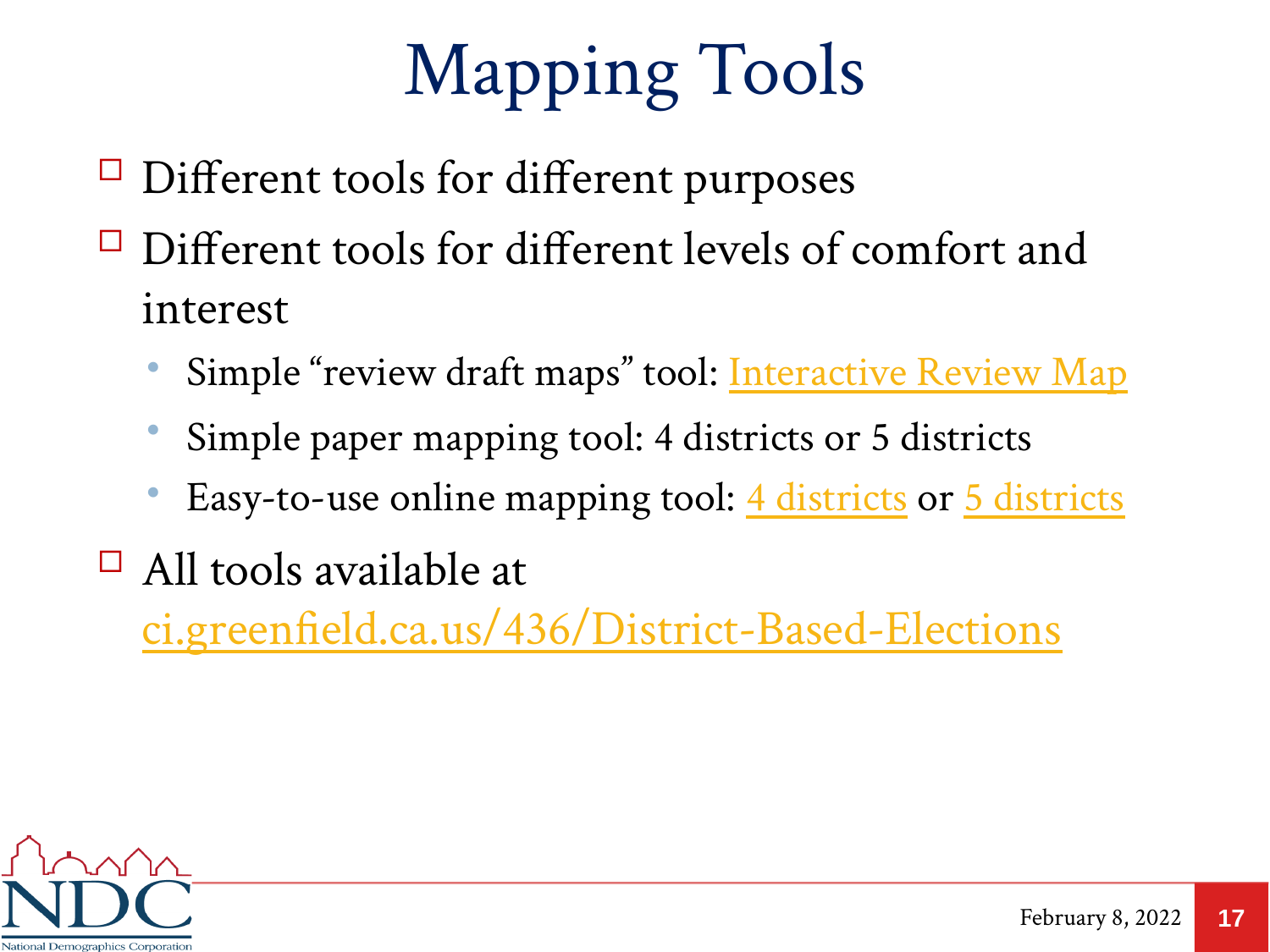

# Mapping Tools
Different tools for different purposes
Different tools for different levels of comfort and interest
Simple “review draft maps” tool: Interactive Review Map
Simple paper mapping tool: 4 districts or 5 districts
Easy-to-use online mapping tool: 4 districts or 5 districts
All tools available at ci.greenfield.ca.us/436/District-Based-Elections

February 8, 2022